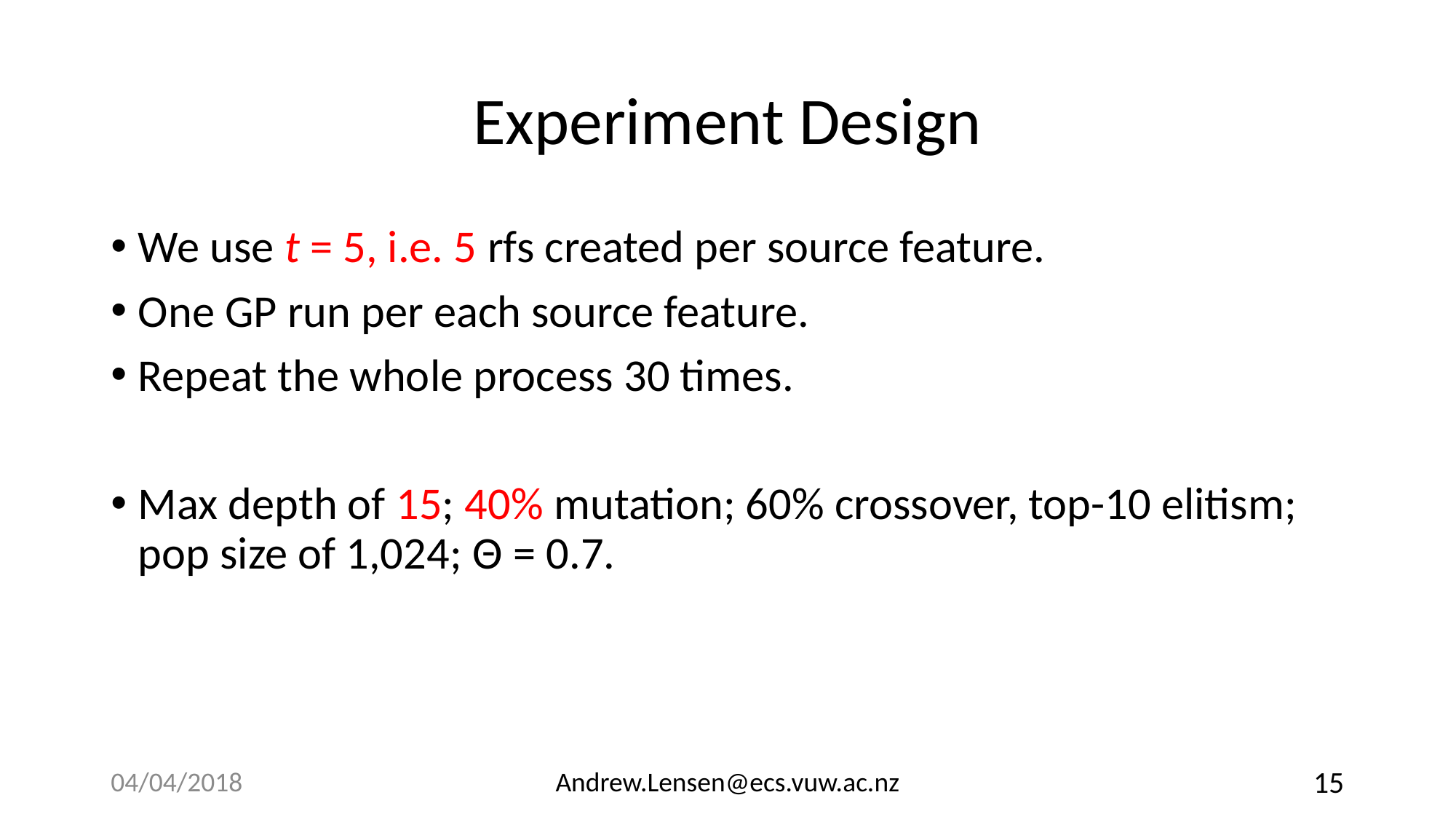

# Experiment Design
We use t = 5, i.e. 5 rfs created per source feature.
One GP run per each source feature.
Repeat the whole process 30 times.

Max depth of 15; 40% mutation; 60% crossover, top-10 elitism;
pop size of 1,024; Θ = 0.7.

04/04/2018
Andrew.Lensen@ecs.vuw.ac.nz
15